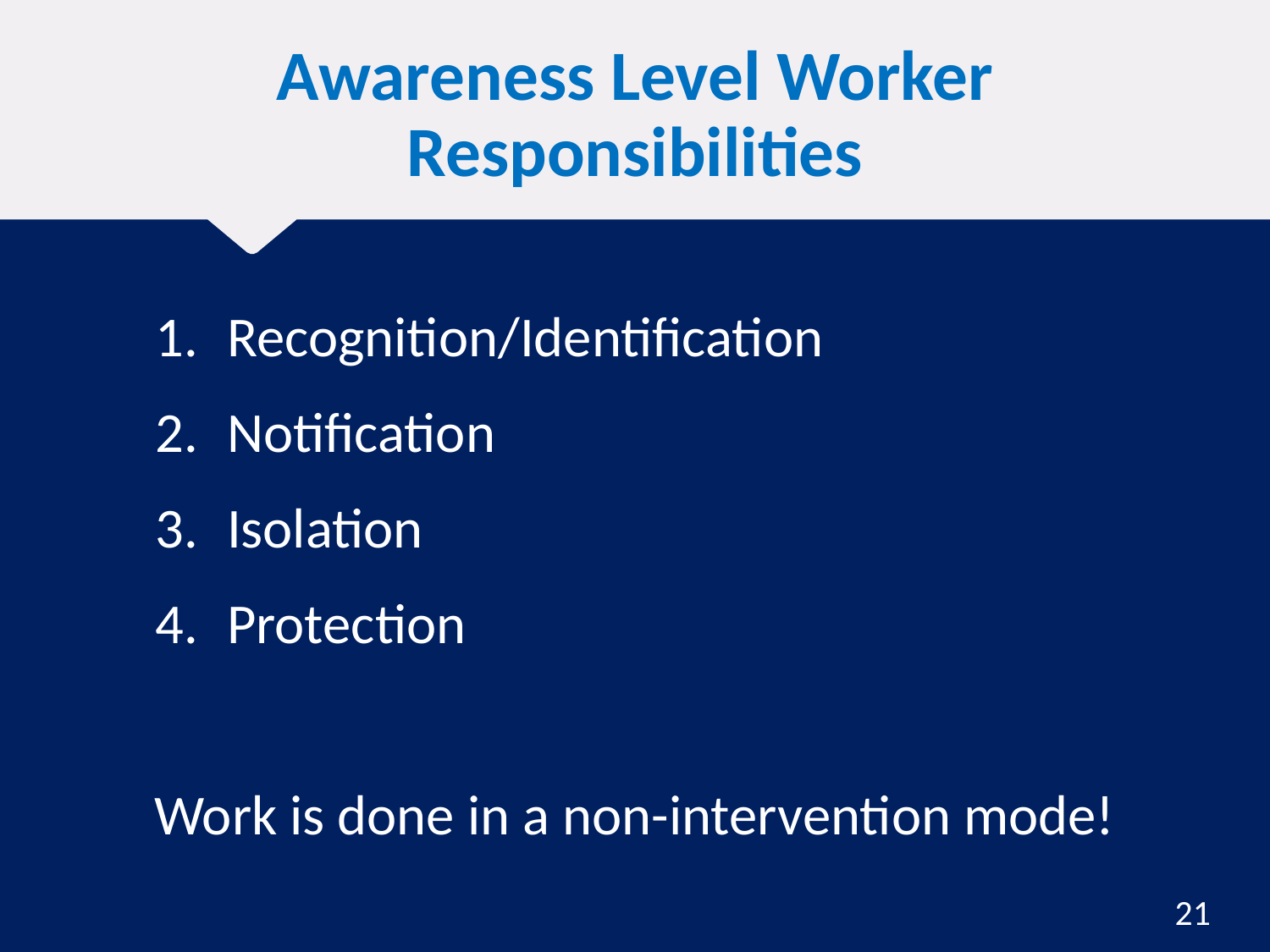

# Awareness Level Worker Responsibilities
Recognition/Identification
Notification
Isolation
Protection

Work is done in a non-intervention mode!
21